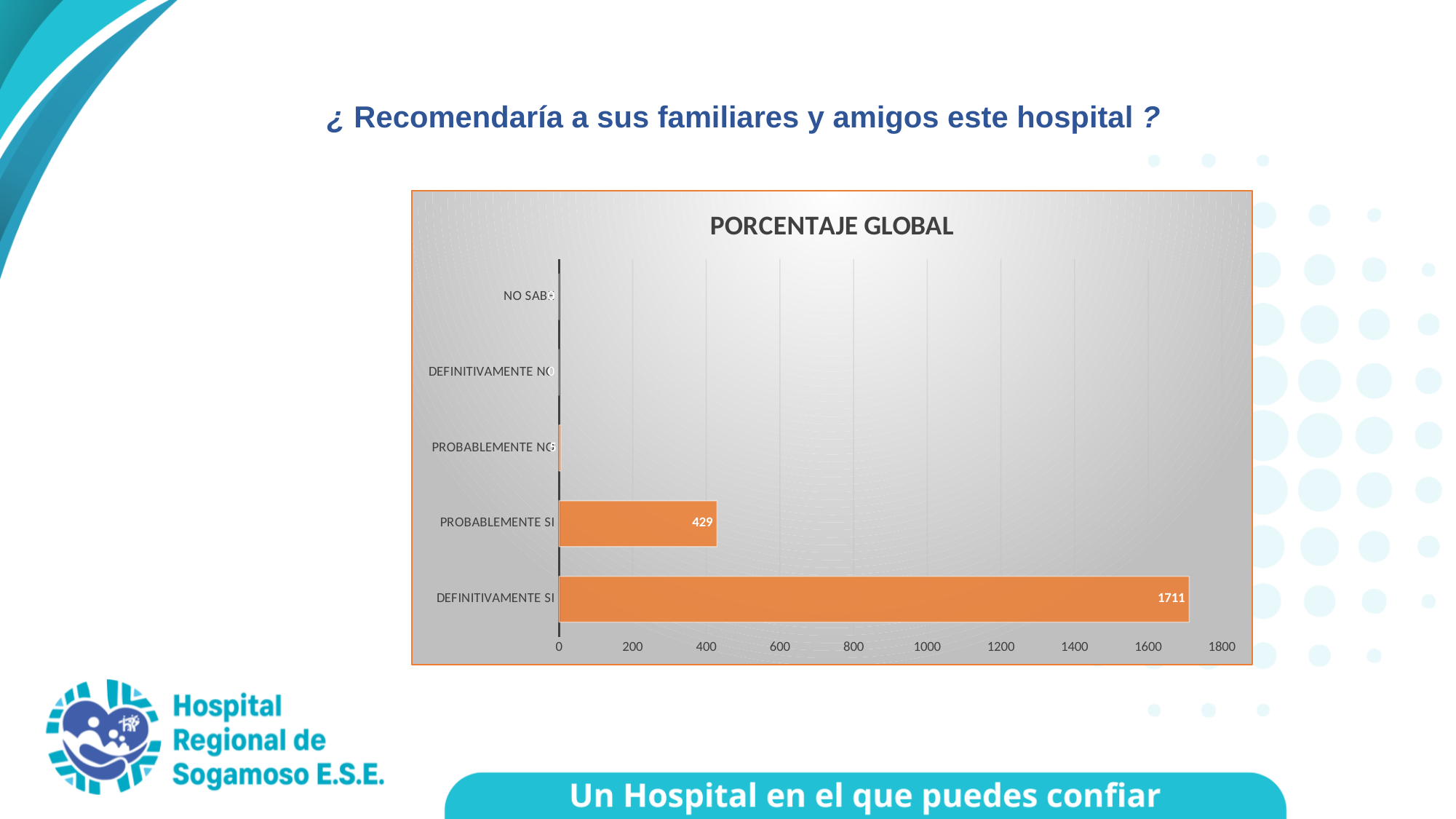

¿ Recomendaría a sus familiares y amigos este hospital ?

### Chart: PORCENTAJE GLOBAL

| Category |  |
|---|---|
| DEFINITIVAMENTE SI | 1711.0 |
| PROBABLEMENTE SI | 429.0 |
| PROBABLEMENTE NO | 5.0 |
| DEFINITIVAMENTE NO | 0.0 |
| NO SABE | 0.0 |